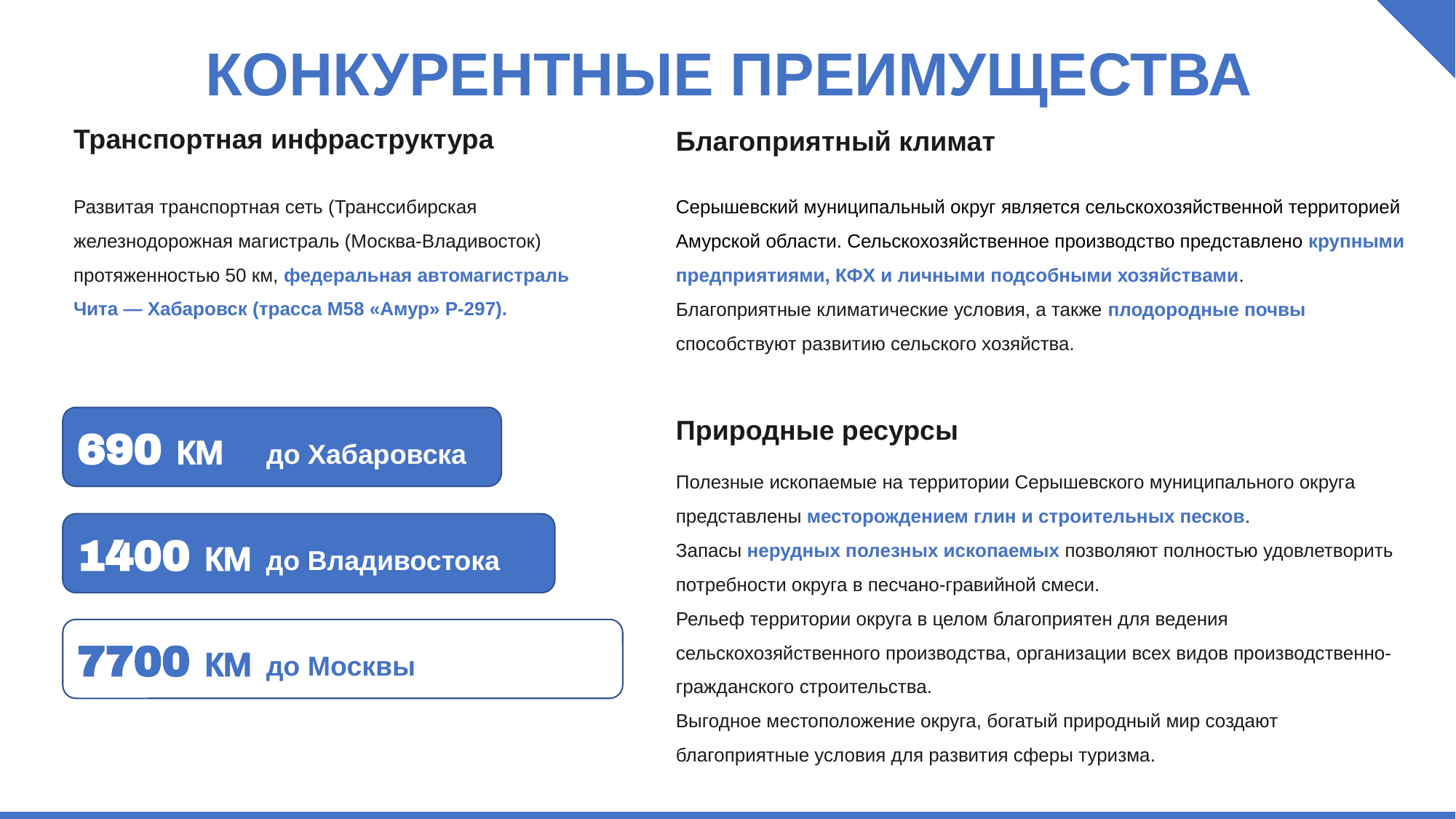

Конкурентные преимущества
Транспортная инфраструктура
Благоприятный климат
Развитая транспортная сеть (Транссибирская железнодорожная магистраль (Москва-Владивосток) протяженностью 50 км, федеральная автомагистраль Чита — Хабаровск (трасса M58 «Амур» Р-297).
Серышевский муниципальный округ является сельскохозяйственной территорией Амурской области. Сельскохозяйственное производство представлено крупными предприятиями, КФХ и личными подсобными хозяйствами.
Благоприятные климатические условия, а также плодородные почвы способствуют развитию сельского хозяйства.
690 км   до Хабаровска
Природные ресурсы
Полезные ископаемые на территории Серышевского муниципального округа представлены месторождением глин и строительных песков.
Запасы нерудных полезных ископаемых позволяют полностью удовлетворить потребности округа в песчано-гравийной смеси.
Рельеф территории округа в целом благоприятен для ведения сельскохозяйственного производства, организации всех видов производственно-гражданского строительства.
Выгодное местоположение округа, богатый природный мир создают благоприятные условия для развития сферы туризма.
1400 км до Владивостока
7700 км до Москвы